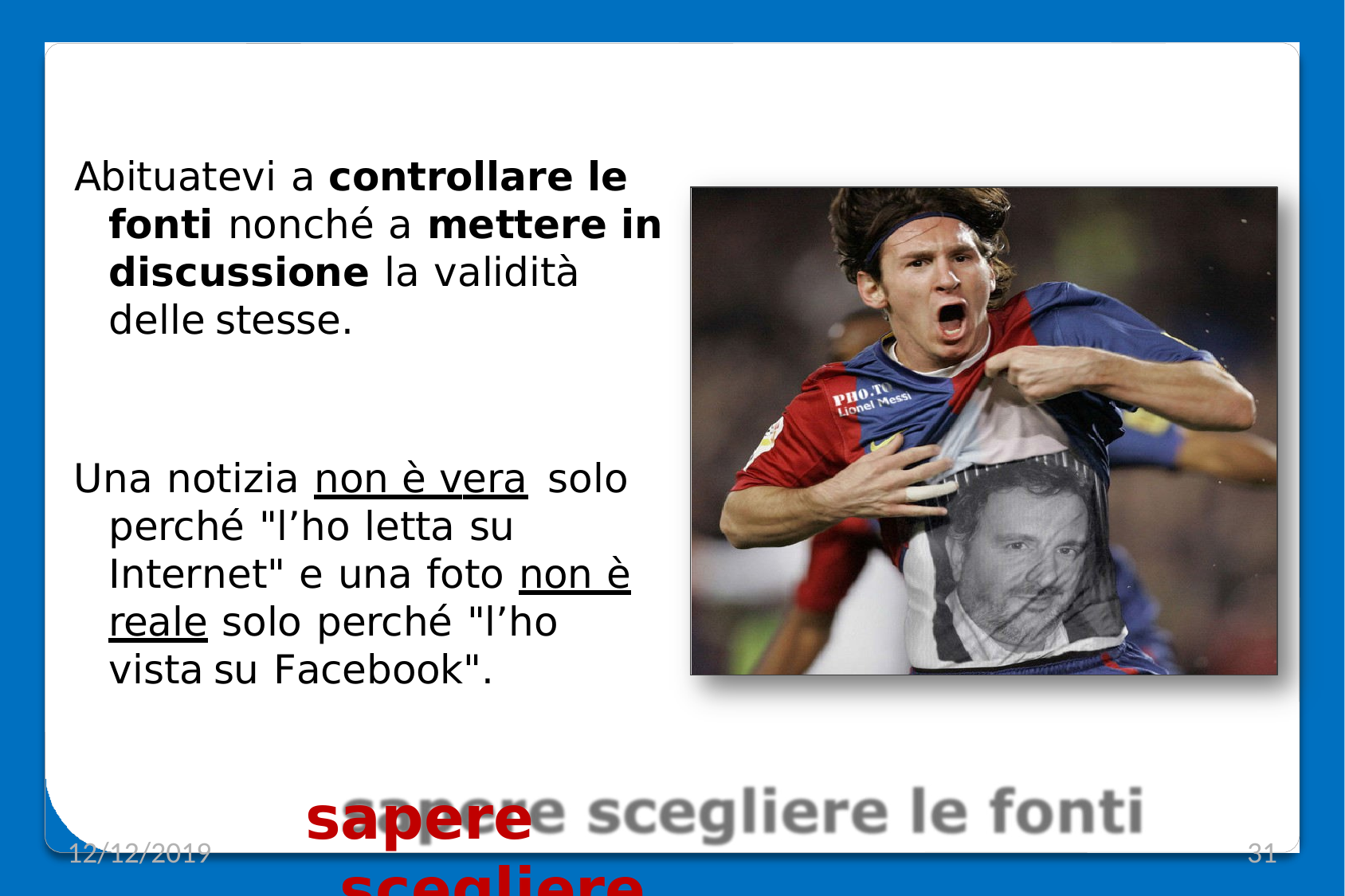

Abituatevi a controllare le fonti nonché a mettere in discussione la validità delle stesse.

Una notizia non è vera  solo perché "l’ho letta su Internet" e una foto non è reale solo perché "l’ho vista su Facebook".

sapere scegliere le fonti

12/12/2019
31